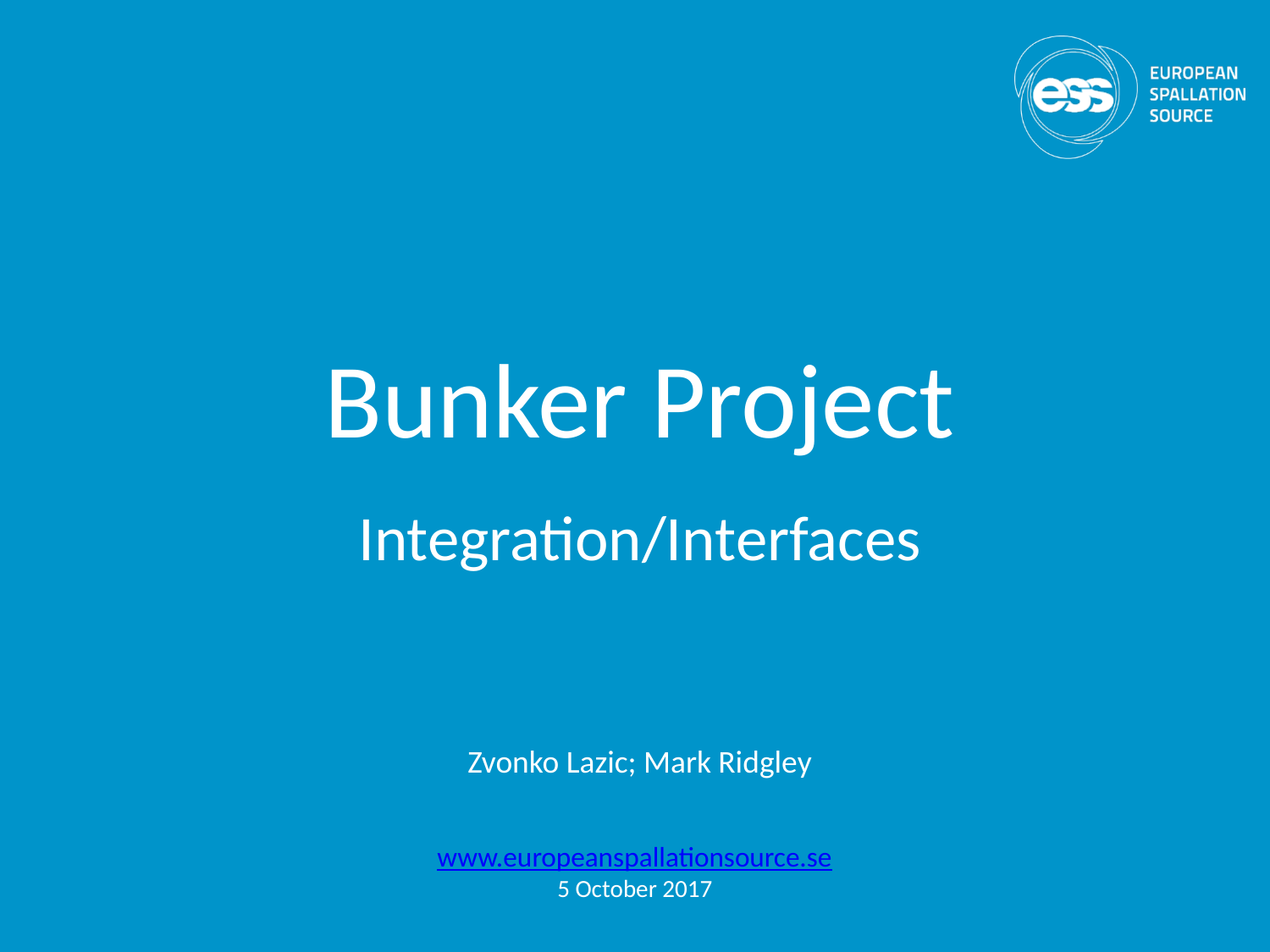

# Bunker Project Integration/Interfaces

Zvonko Lazic; Mark Ridgley
www.europeanspallationsource.se
5 October 2017